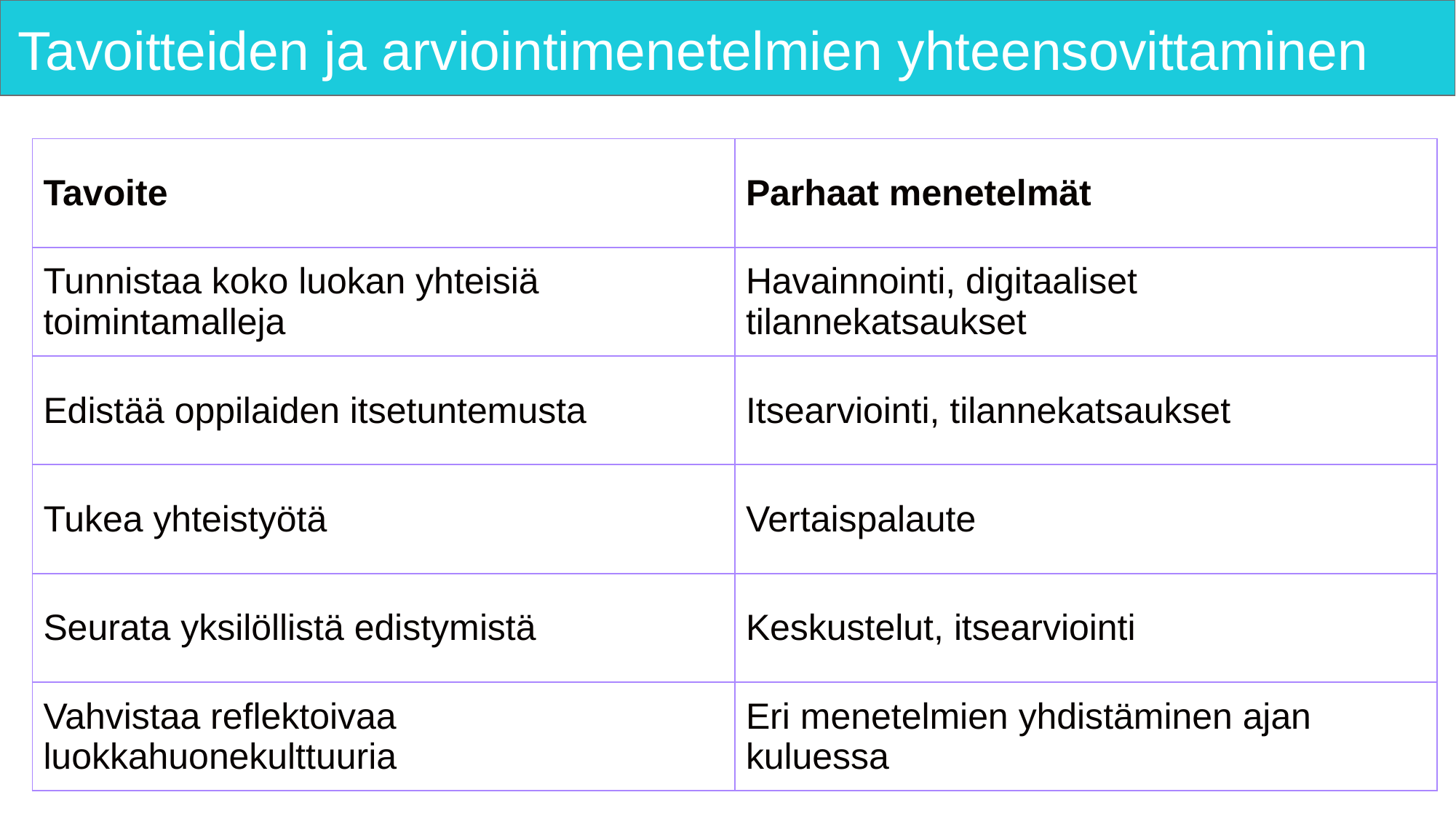

# Tavoitteiden ja arviointimenetelmien yhteensovittaminen
| Tavoite | Parhaat menetelmät |
| --- | --- |
| Tunnistaa koko luokan yhteisiä toimintamalleja | Havainnointi, digitaaliset tilannekatsaukset |
| Edistää oppilaiden itsetuntemusta | Itsearviointi, tilannekatsaukset |
| Tukea yhteistyötä | Vertaispalaute |
| Seurata yksilöllistä edistymistä | Keskustelut, itsearviointi |
| Vahvistaa reflektoivaa luokkahuonekulttuuria | Eri menetelmien yhdistäminen ajan kuluessa |